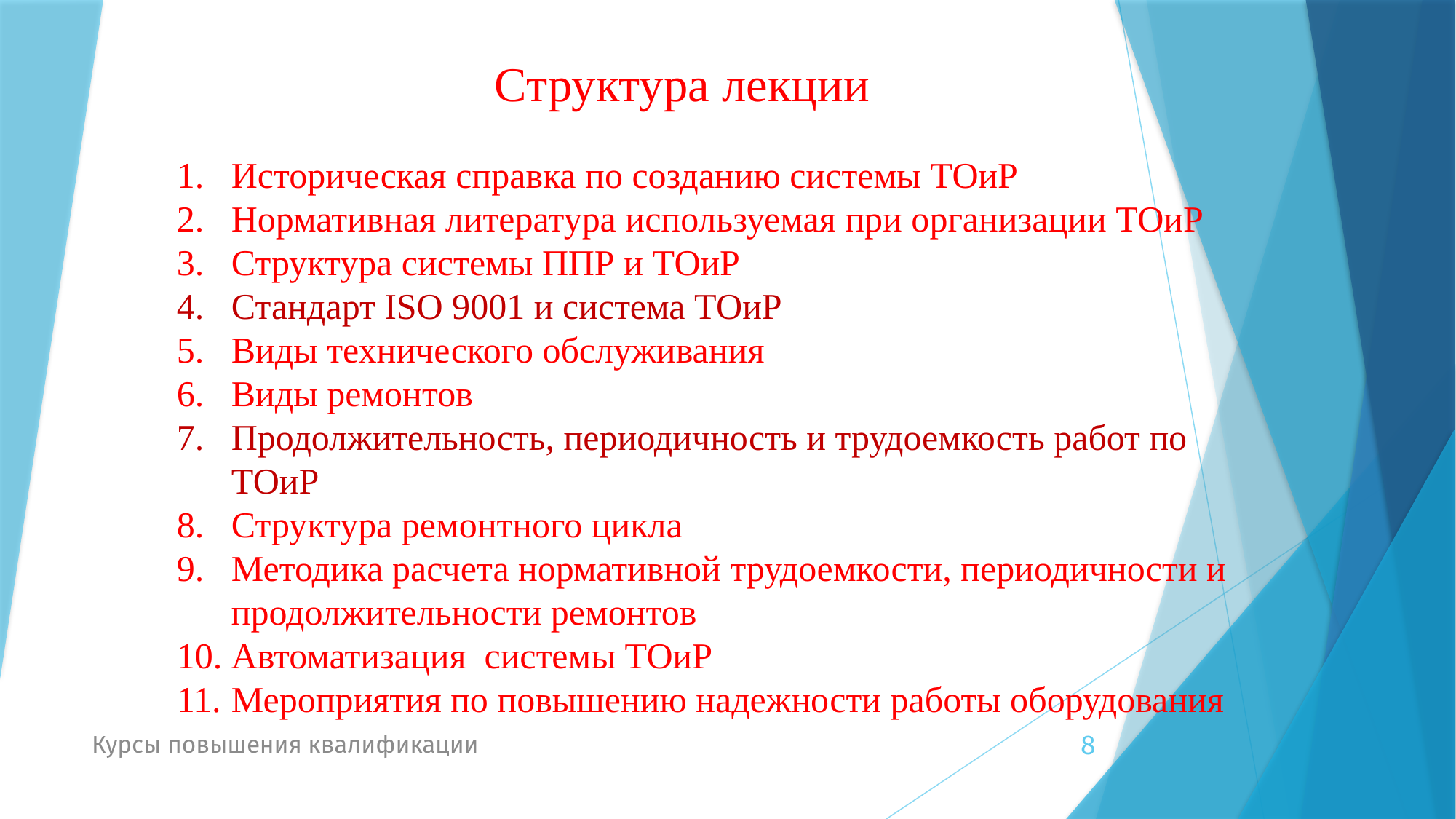

# Структура лекции
Историческая справка по созданию системы ТОиР
Нормативная литература используемая при организации ТОиР
Структура системы ППР и ТОиР
Стандарт ISO 9001 и система ТОиР
Виды технического обслуживания
Виды ремонтов
Продолжительность, периодичность и трудоемкость работ по ТОиР
Структура ремонтного цикла
Методика расчета нормативной трудоемкости, периодичности и продолжительности ремонтов
Автоматизация  системы ТОиР
Мероприятия по повышению надежности работы оборудования

Курсы повышения квалификации
8